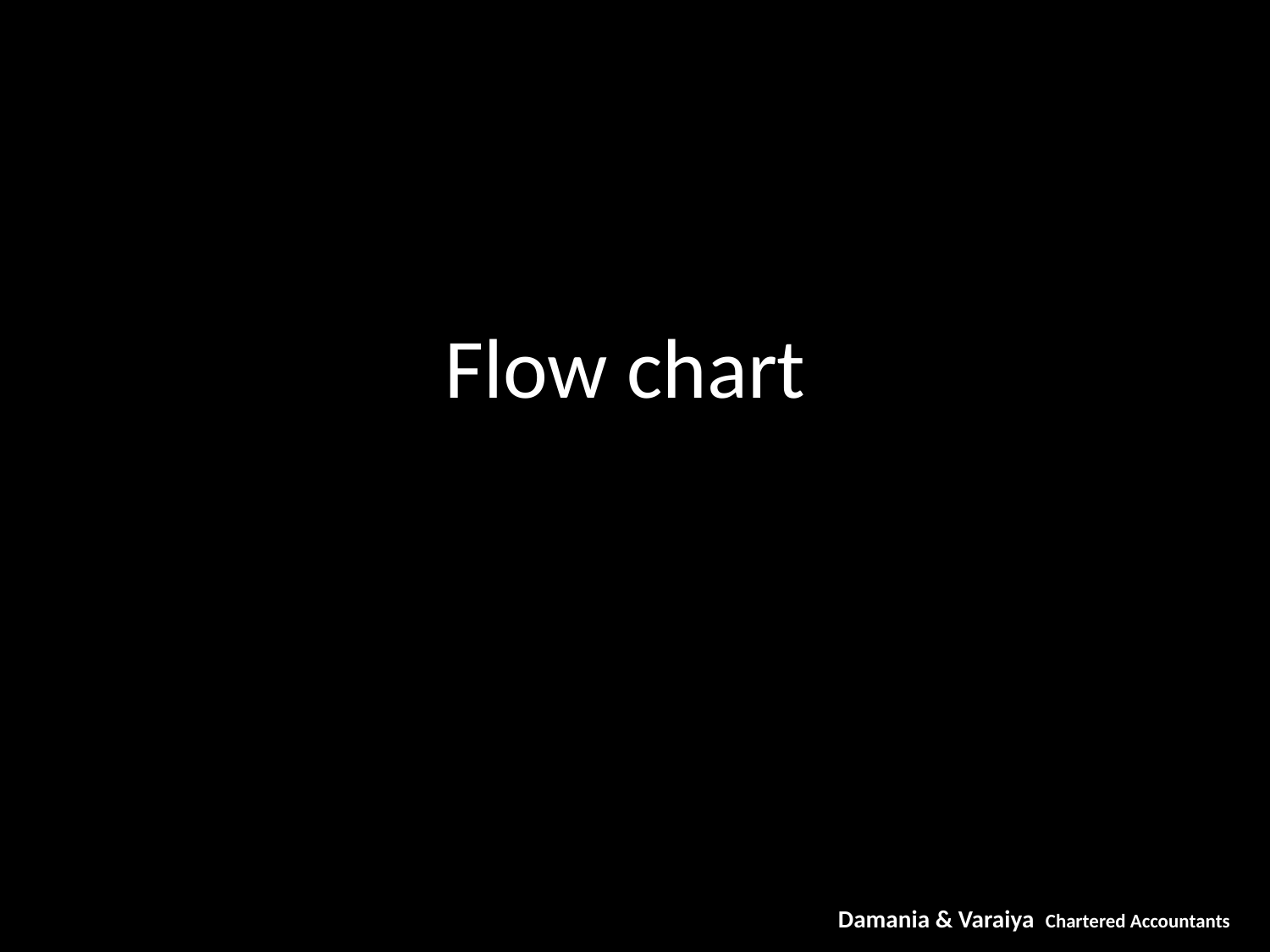

#

Flow chart
Damania & Varaiya  Chartered Accountants